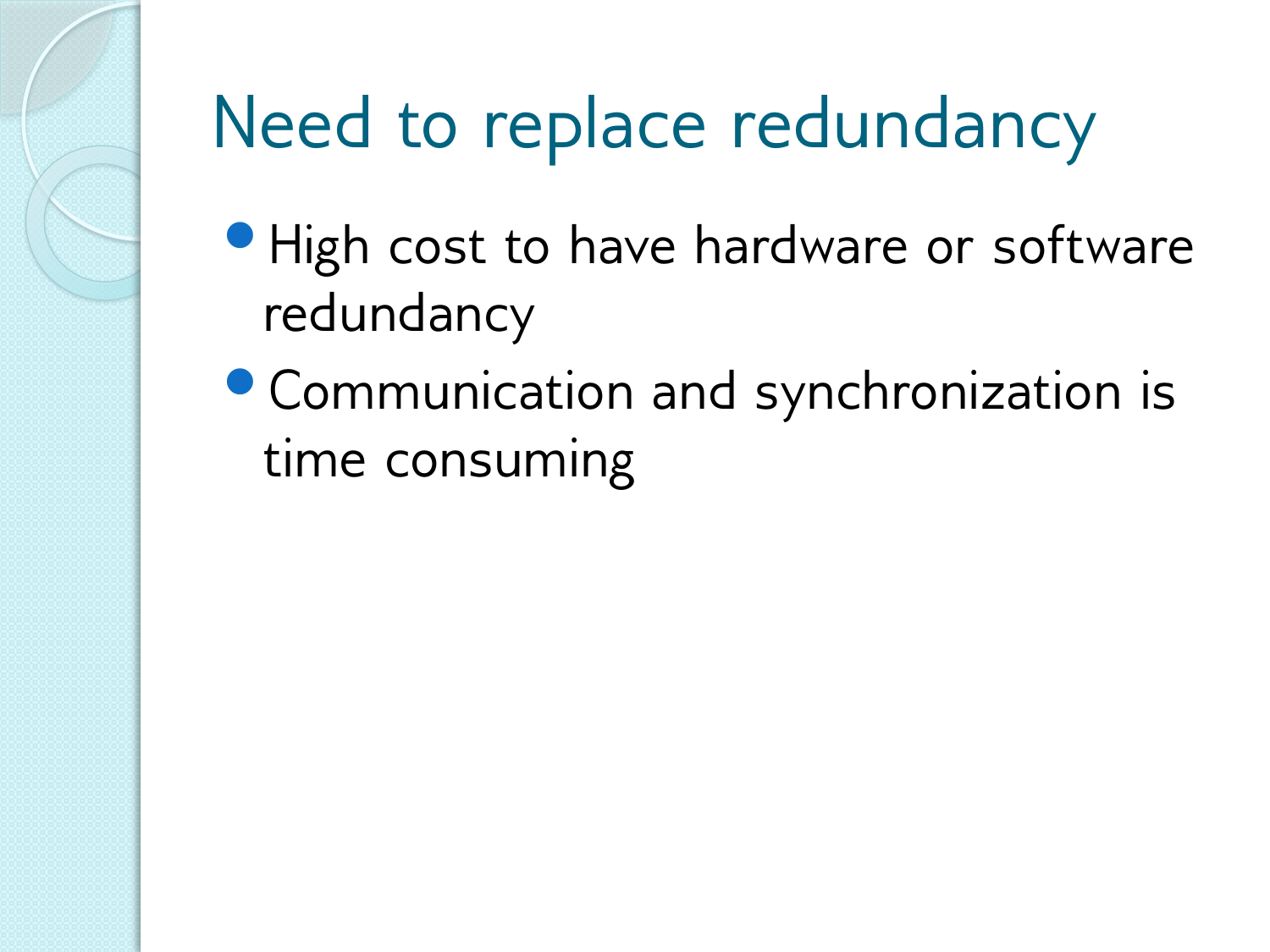

# Need to replace redundancy
High cost to have hardware or software redundancy
Communication and synchronization is time consuming